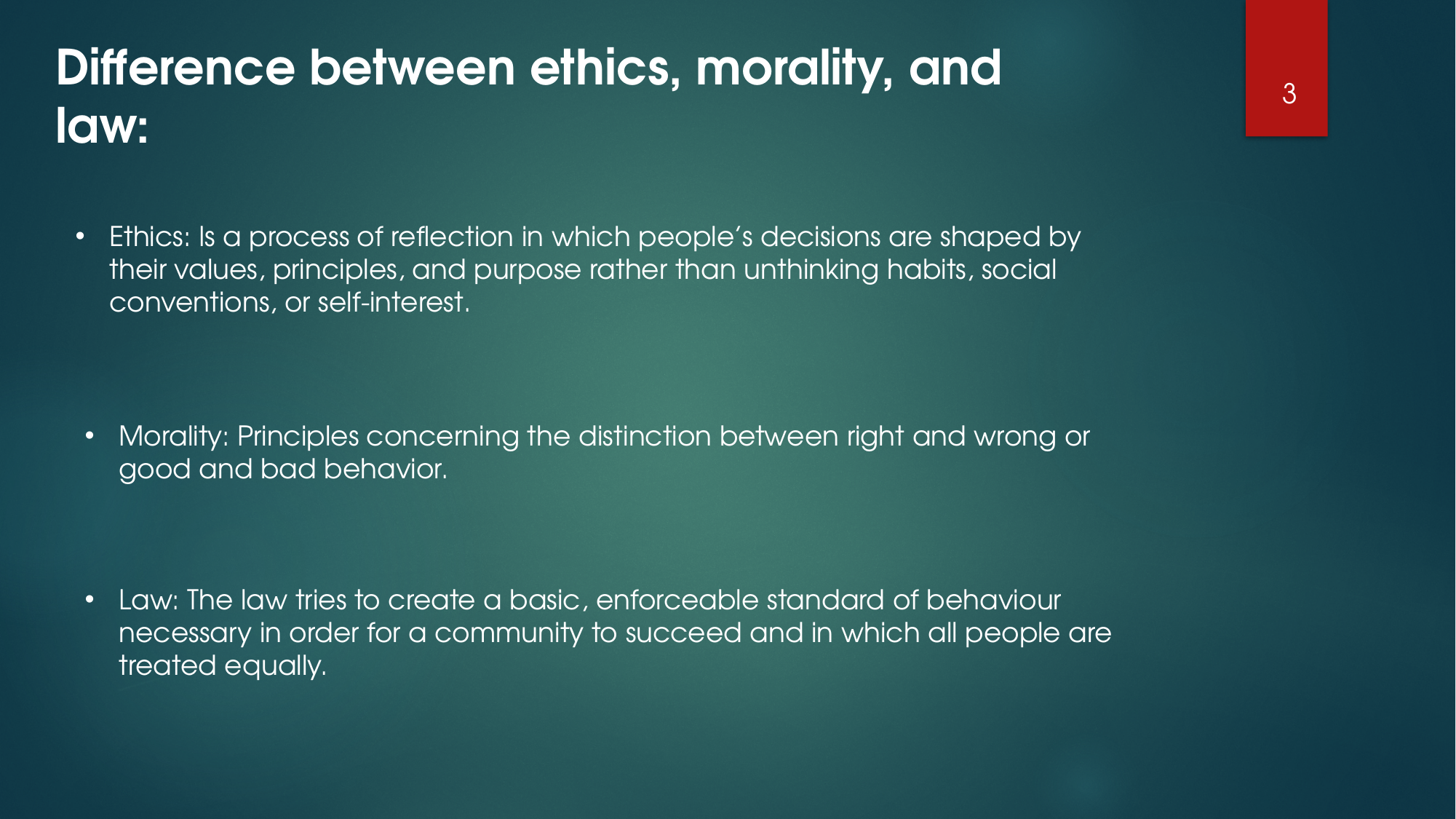

Difference between ethics, morality, and law:
3
Ethics: Is a process of reflection in which people’s decisions are shaped by their values, principles, and purpose rather than unthinking habits, social conventions, or self-interest.

Morality: Principles concerning the distinction between right and wrong or good and bad behavior.

Law: The law tries to create a basic, enforceable standard of behaviour necessary in order for a community to succeed and in which all people are treated equally.